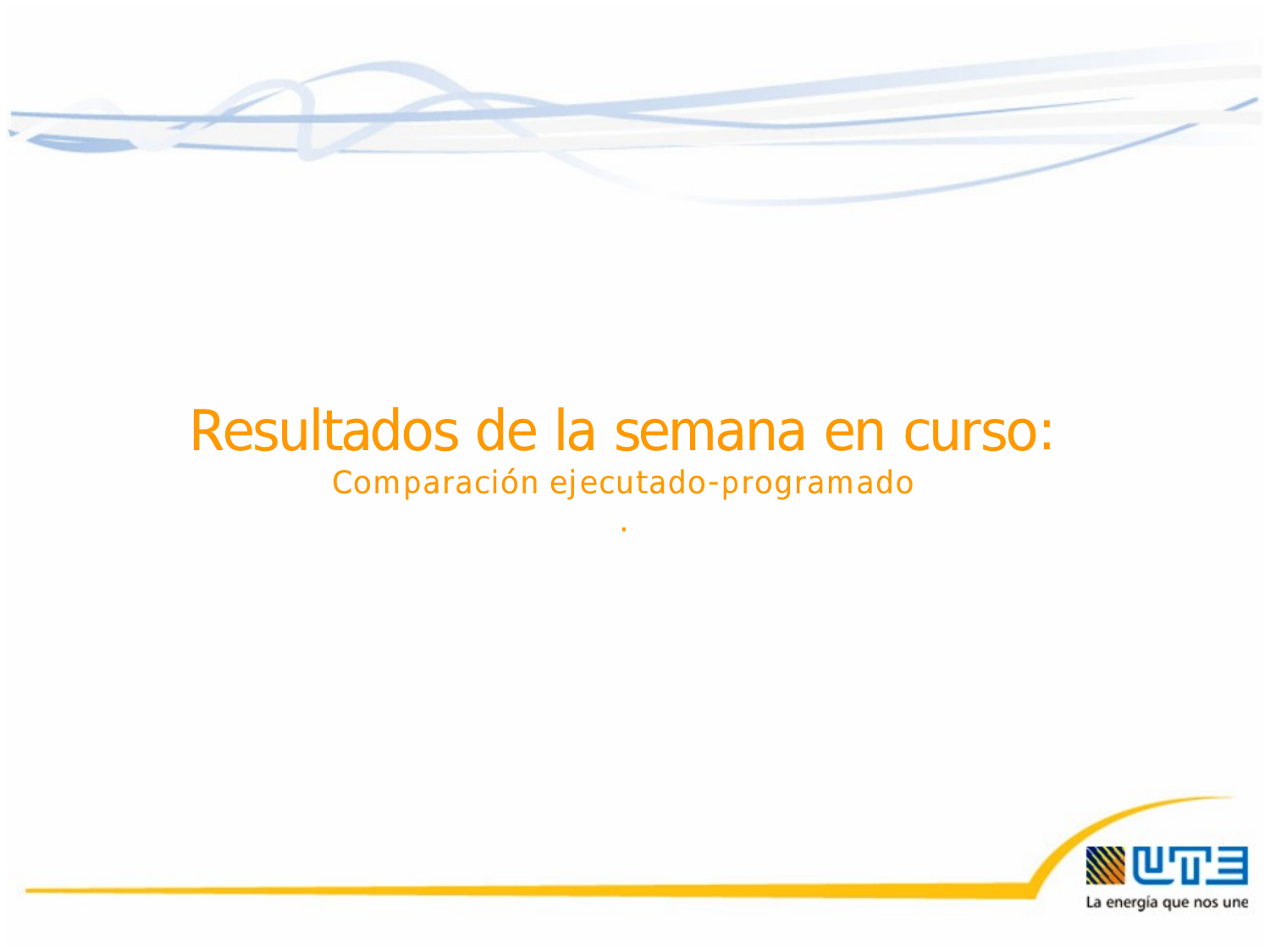

Resultados de la semana en curso:
Comparación ejecutado-programado
.
18/12/2015
7
7